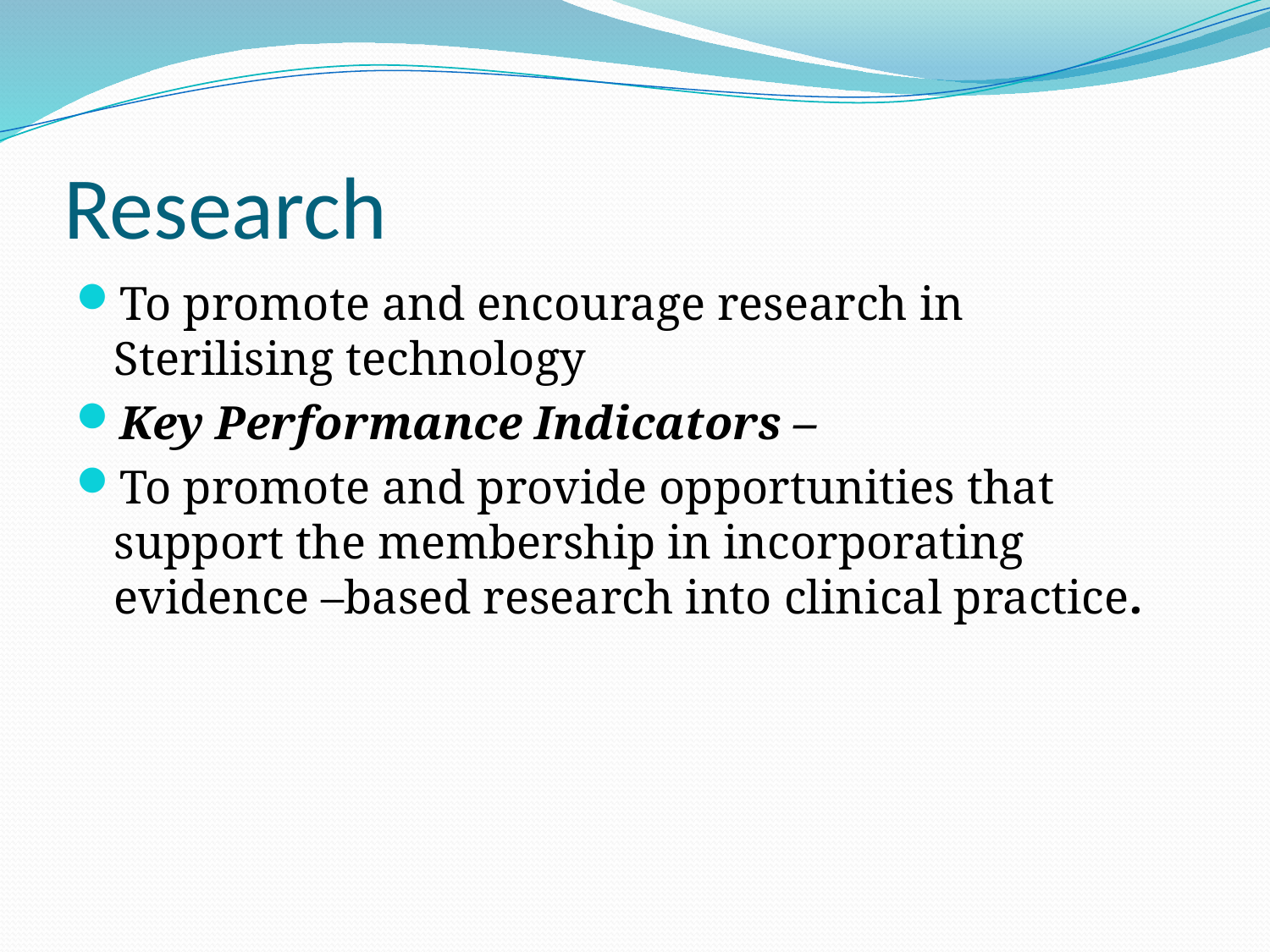

# Research
To promote and encourage research in Sterilising technology
Key Performance Indicators –
To promote and provide opportunities that support the membership in incorporating evidence –based research into clinical practice.